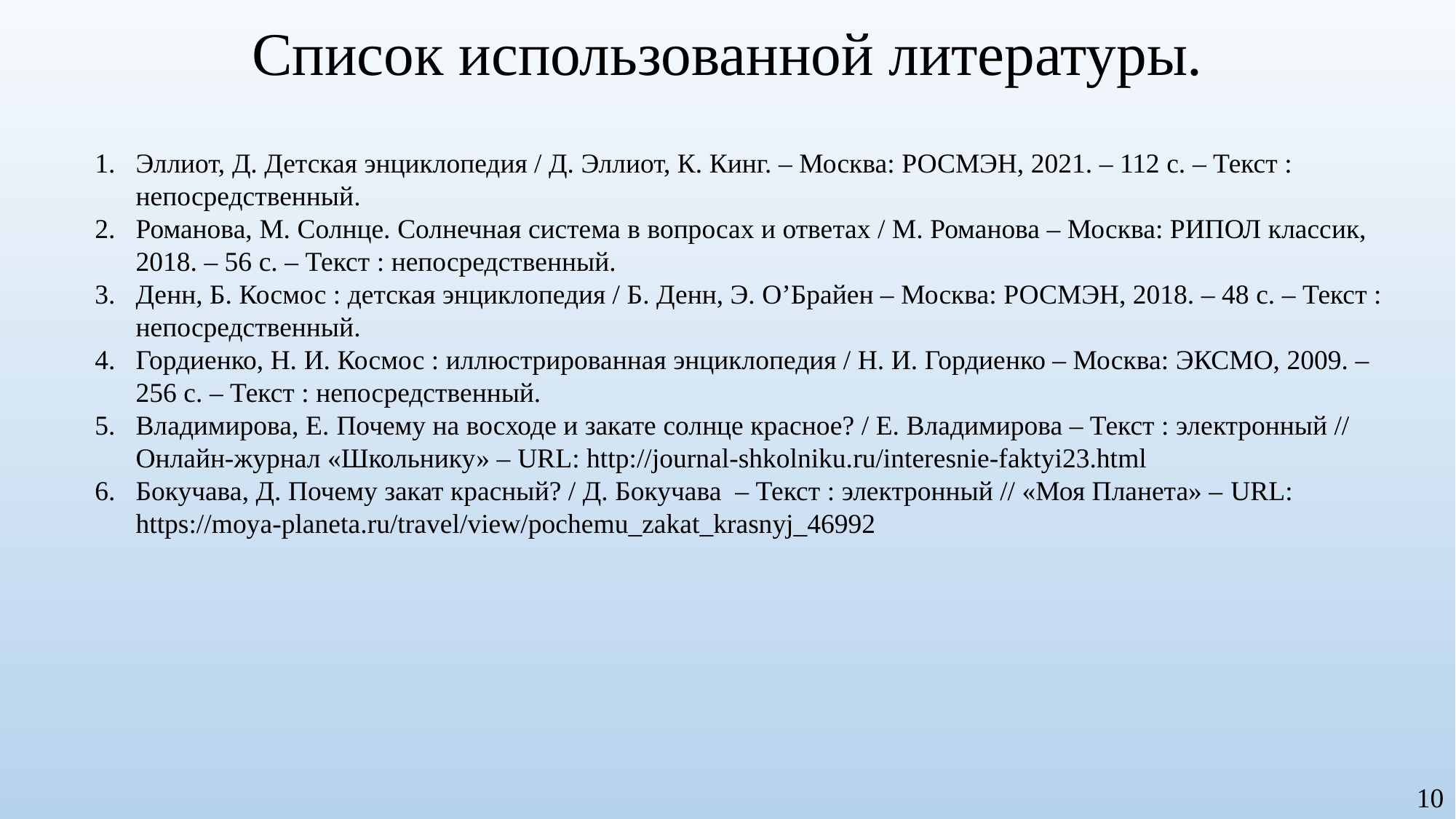

Список использованной литературы.
Эллиот, Д. Детская энциклопедия / Д. Эллиот, К. Кинг. – Москва: РОСМЭН, 2021. – 112 с. – Текст : непосредственный.
Романова, М. Солнце. Солнечная система в вопросах и ответах / М. Романова – Москва: РИПОЛ классик, 2018. – 56 с. – Текст : непосредственный.
Денн, Б. Космос : детская энциклопедия / Б. Денн, Э. О’Брайен – Москва: РОСМЭН, 2018. – 48 с. – Текст : непосредственный.
Гордиенко, Н. И. Космос : иллюстрированная энциклопедия / Н. И. Гордиенко – Москва: ЭКСМО, 2009. – 256 с. – Текст : непосредственный.
Владимирова, Е. Почему на восходе и закате солнце красное? / Е. Владимирова – Текст : электронный // Онлайн-журнал «Школьнику» – URL: http://journal-shkolniku.ru/interesnie-faktyi23.html
Бокучава, Д. Почему закат красный? / Д. Бокучава  – Текст : электронный // «Моя Планета» – URL: https://moya-planeta.ru/travel/view/pochemu_zakat_krasnyj_46992
10